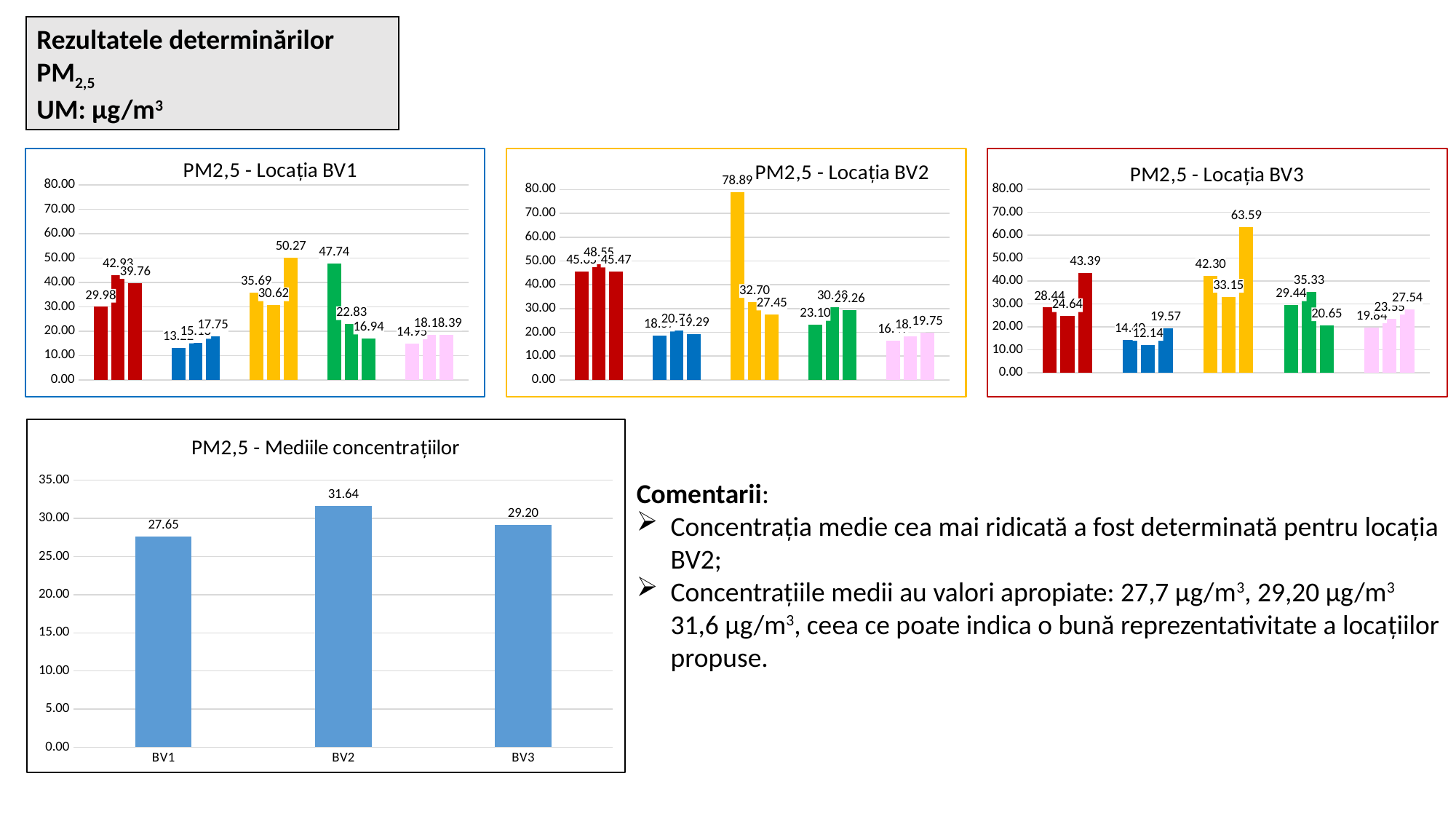

Rezultatele determinărilor
PM2,5
UM: µg/m3

### Chart: PM2,5 - Locația BV1

| Category |  |  |  |
|---|---|---|---|

### Chart: PM2,5 - Locația BV2

| Category |  |  |  |
|---|---|---|---|

### Chart: PM2,5 - Locația BV3

| Category |  |  |  |
|---|---|---|---|

### Chart: PM2,5 - Mediile concentrațiilor

| Category | media |
|---|---|
| BV1 | 27.650966183574877 |
| BV2 | 31.642512077294654 |
| BV3 | 29.196859903381746 |
Comentarii:
Concentrația medie cea mai ridicată a fost determinată pentru locația BV2;
Concentrațiile medii au valori apropiate: 27,7 µg/m3, 29,20 µg/m3 31,6 µg/m3, ceea ce poate indica o bună reprezentativitate a locațiilor propuse.